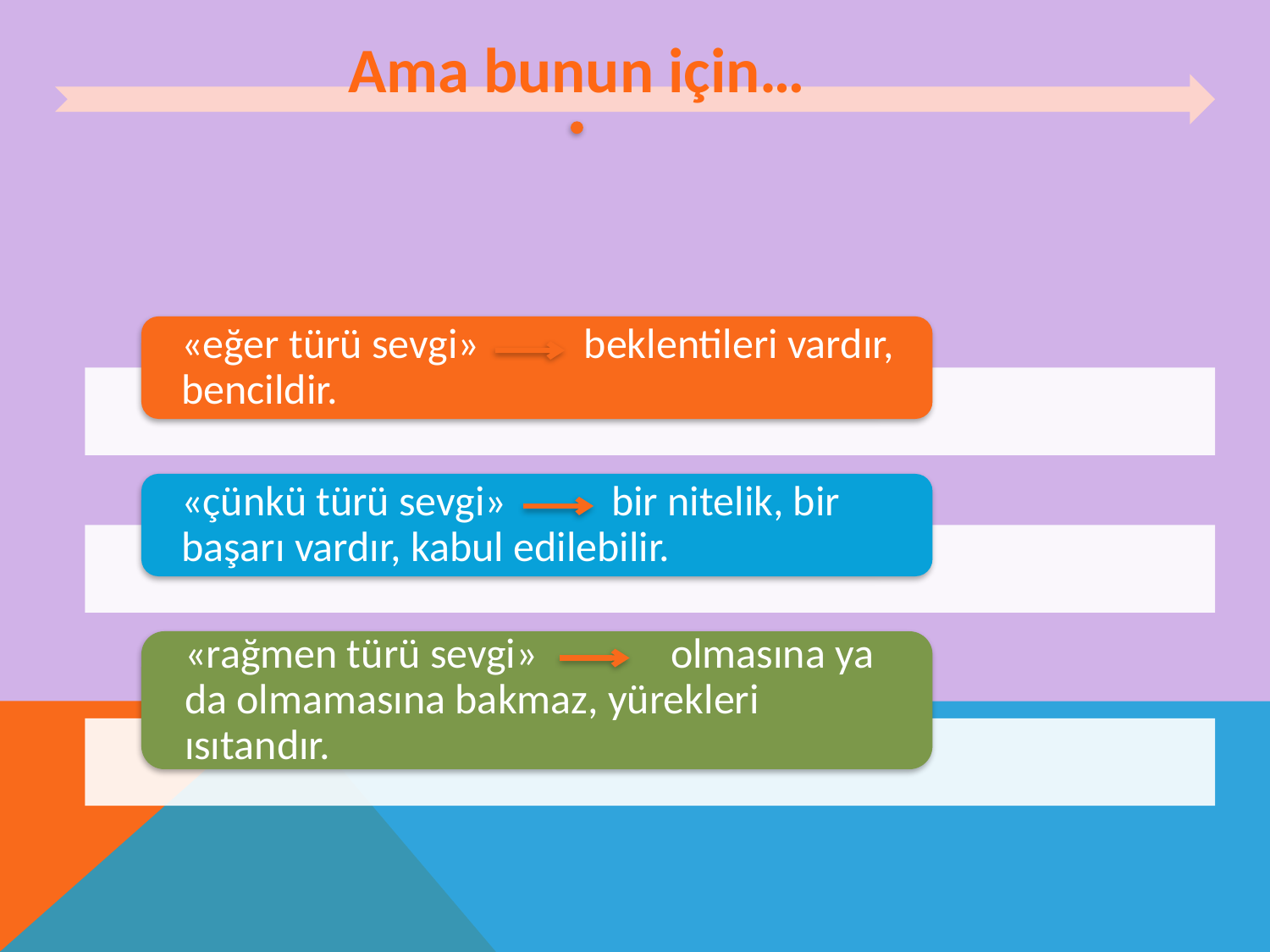

Ama bunun için…
«eğer türü sevgi»           beklentileri vardır, bencildir.
«çünkü türü sevgi»           bir nitelik, bir başarı vardır, kabul edilebilir.
«rağmen türü sevgi»              olmasına ya da olmamasına bakmaz, yürekleri ısıtandır.